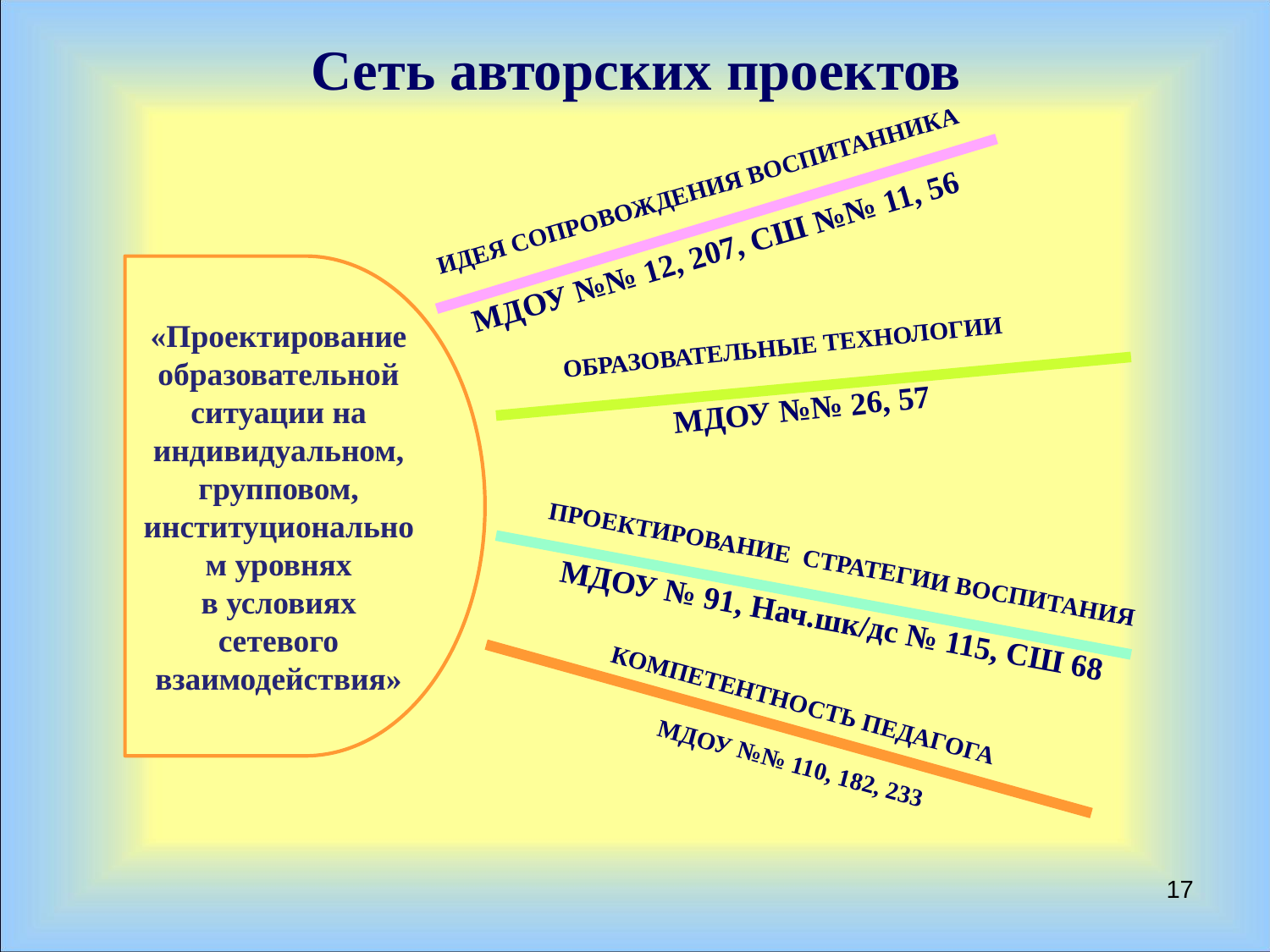

# Сеть авторских проектов
ИДЕЯ СОПРОВОЖДЕНИЯ ВОСПИТАННИКА

МДОУ №№ 12, 207, СШ №№ 11, 56
«Проектирование образовательной ситуации на индивидуальном, групповом, институциональном уровнях
в условиях сетевого взаимодействия»
   ОБРАЗОВАТЕЛЬНЫЕ ТЕХНОЛОГИИ

                    МДОУ №№ 26, 57
ПРОЕКТИРОВАНИЕ  СТРАТЕГИИ ВОСПИТАНИЯ

МДОУ № 91, Нач.шк/дс № 115, СШ 68
КОМПЕТЕНТНОСТЬ ПЕДАГОГА

МДОУ №№ 110, 182, 233
17